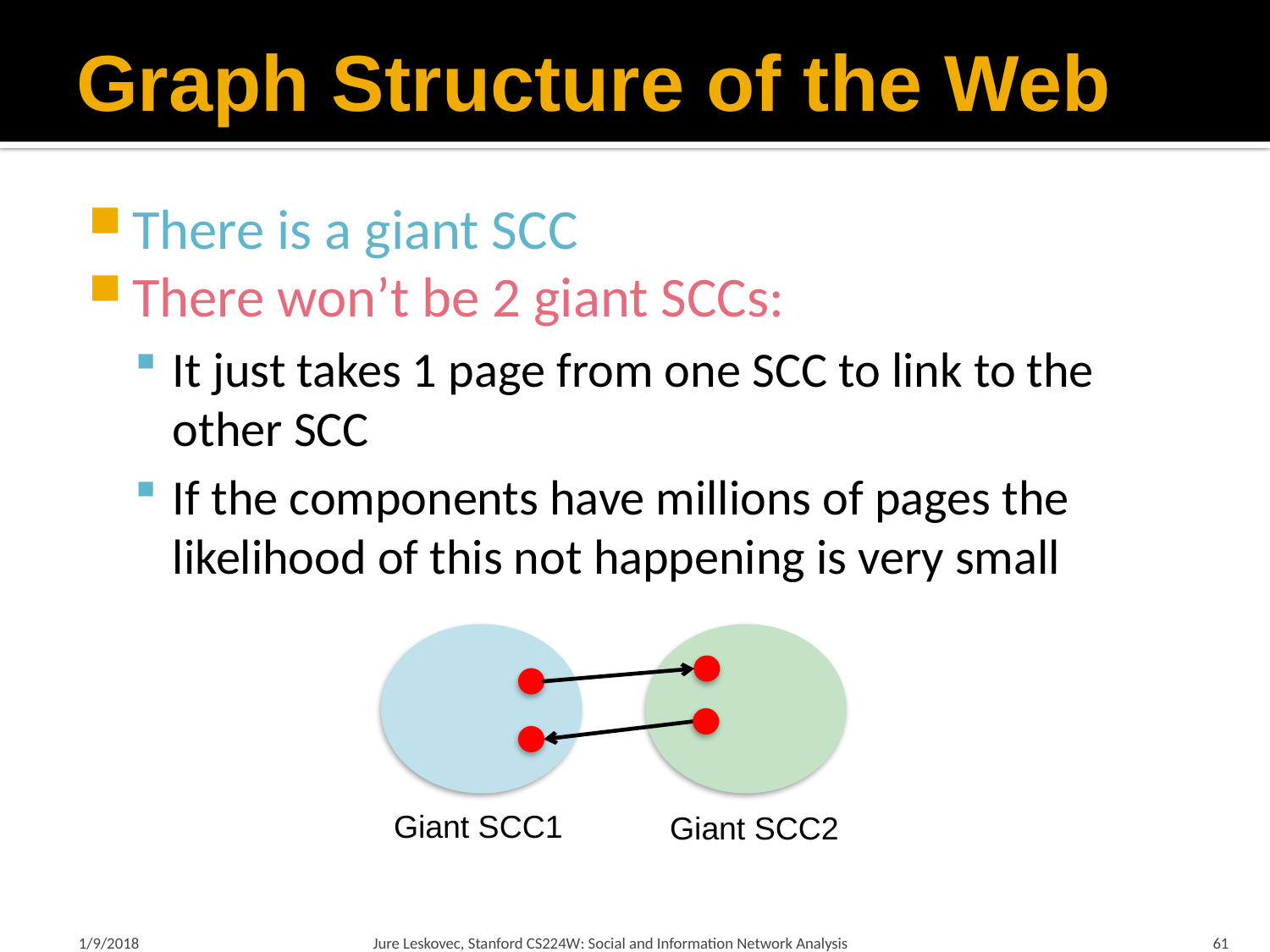

# Graph Structure of the Web
There is a giant SCC
There won’t be 2 giant SCCs:
It just takes 1 page from one SCC to link to the other SCC
If the components have millions of pages the likelihood of this not happening is very small

Giant SCC1
Giant SCC2
1/9/2018
Jure Leskovec, Stanford CS224W: Social and Information Network Analysis
61